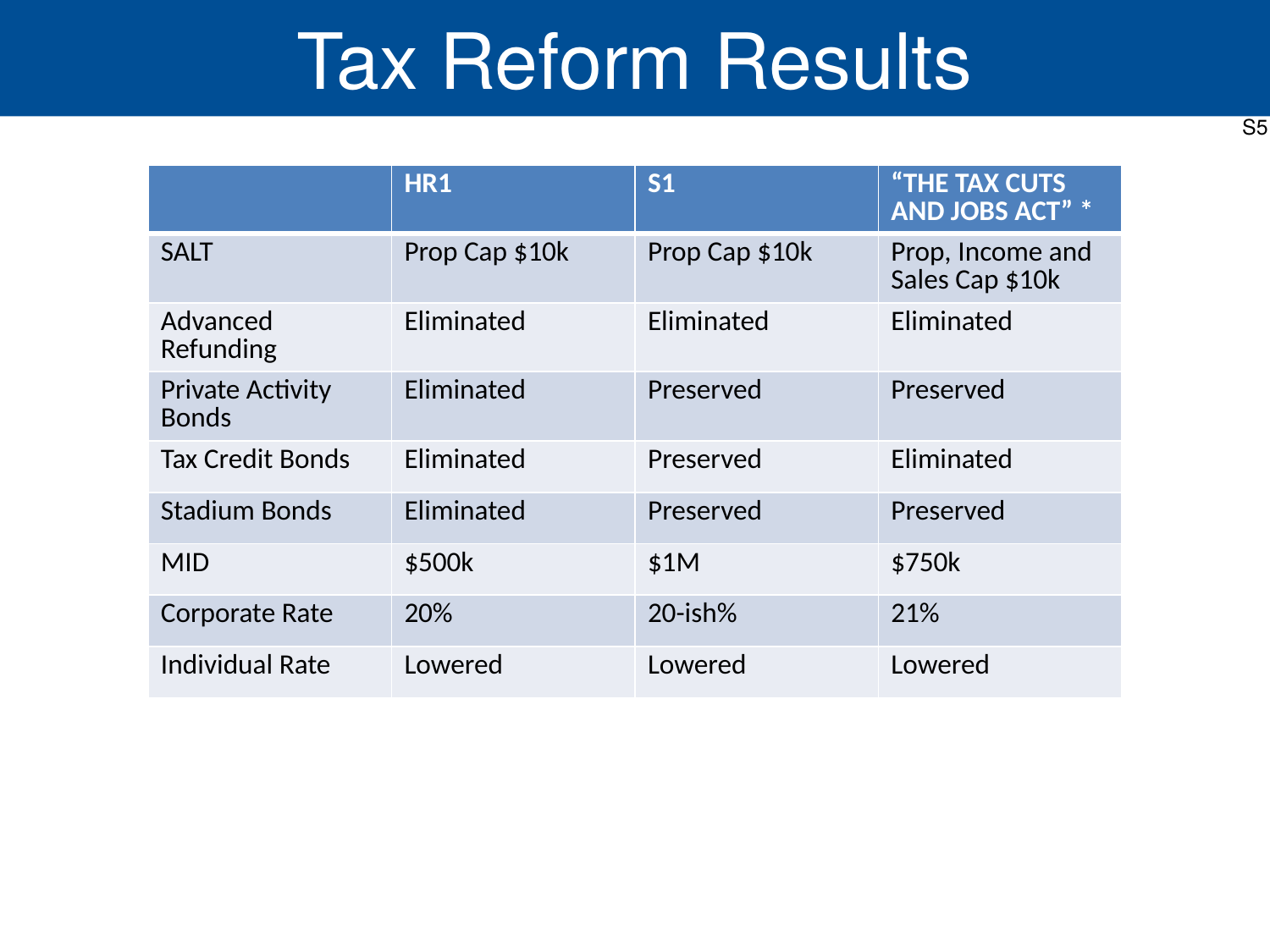

# Tax Reform Results
S5
|  | HR1 | S1 | “THE TAX CUTS AND JOBS ACT” \* |
| --- | --- | --- | --- |
| SALT | Prop Cap $10k | Prop Cap $10k | Prop, Income and Sales Cap $10k |
| Advanced Refunding | Eliminated | Eliminated | Eliminated |
| Private Activity Bonds | Eliminated | Preserved | Preserved |
| Tax Credit Bonds | Eliminated | Preserved | Eliminated |
| Stadium Bonds | Eliminated | Preserved | Preserved |
| MID | $500k | $1M | $750k |
| Corporate Rate | 20% | 20-ish% | 21% |
| Individual Rate | Lowered | Lowered | Lowered |